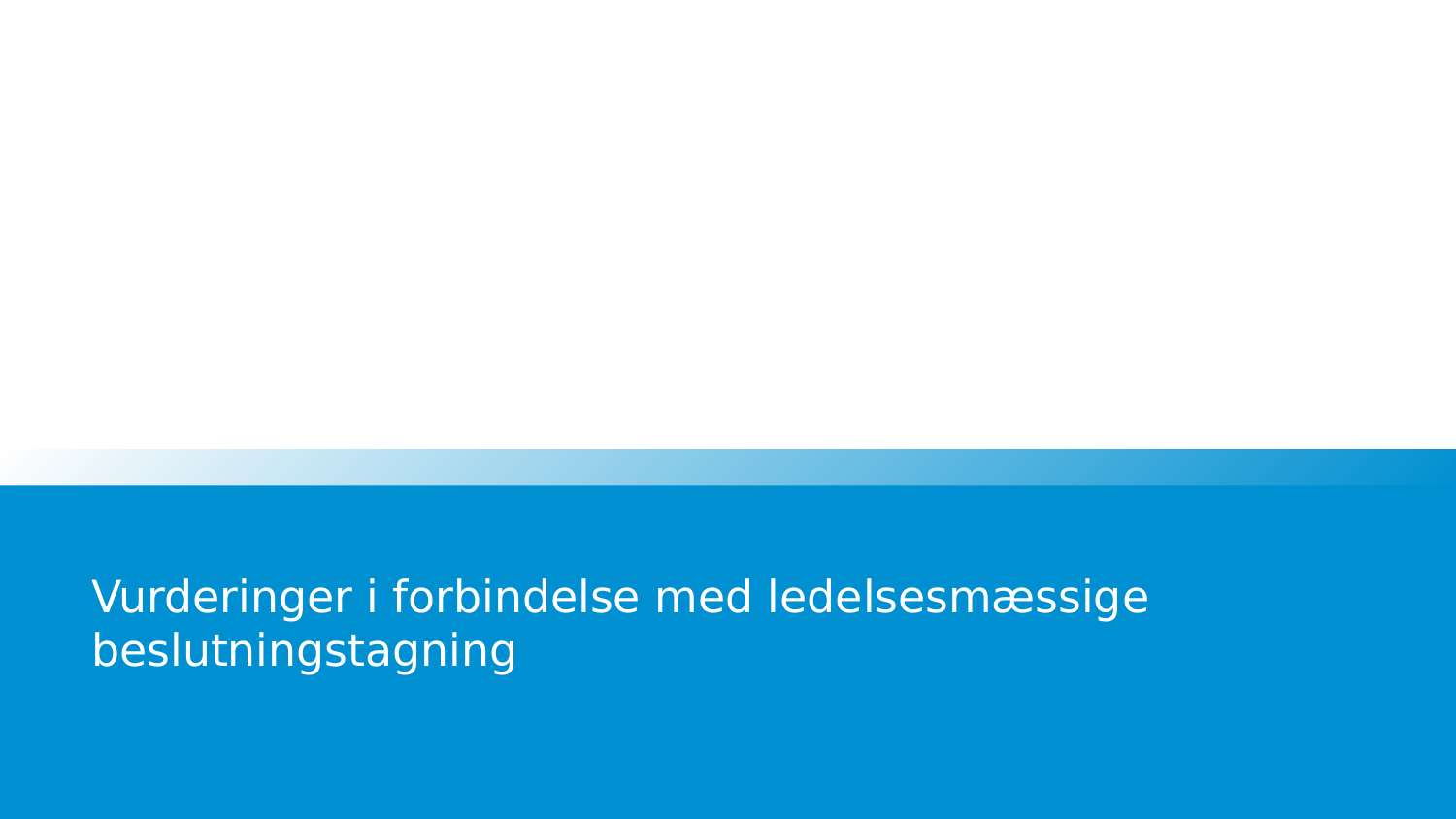

# Vurderinger i forbindelse med ledelsesmæssige beslutningstagning